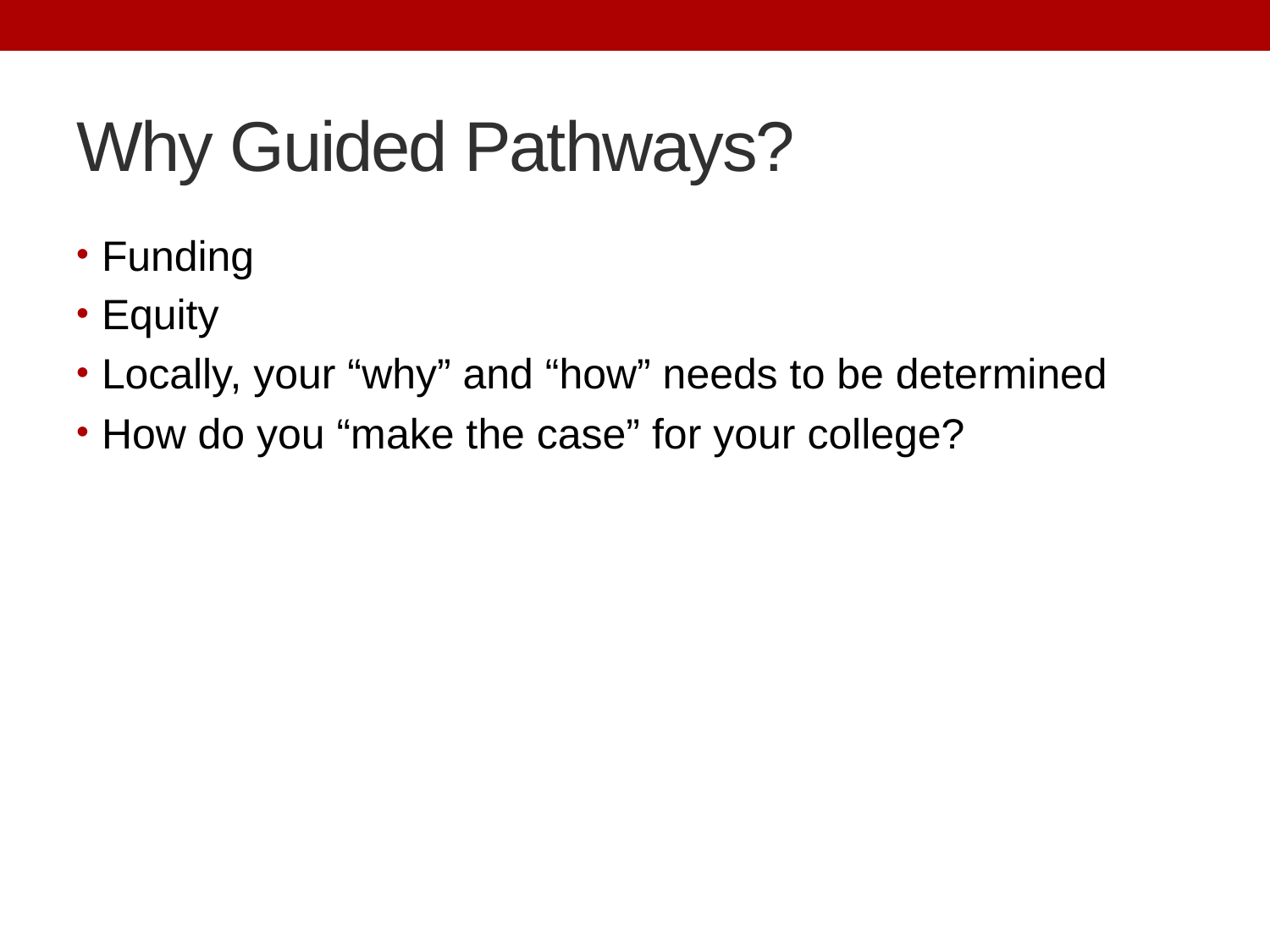

# Why Guided Pathways?
Funding
Equity
Locally, your “why” and “how” needs to be determined
How do you “make the case” for your college?